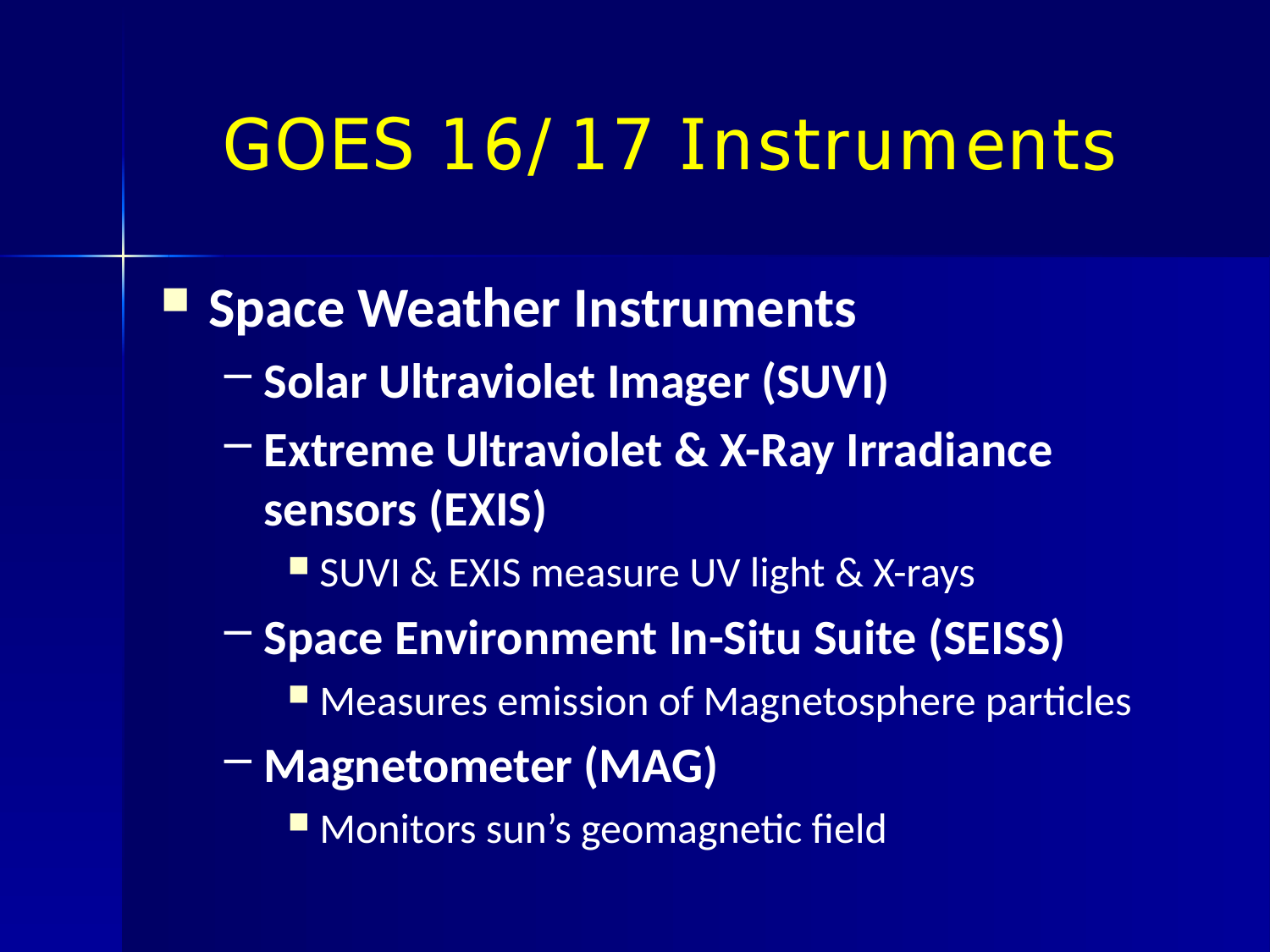

# GOES 16/17 Instruments
Space Weather Instruments
Solar Ultraviolet Imager (SUVI)
Extreme Ultraviolet & X-Ray Irradiance sensors (EXIS)
SUVI & EXIS measure UV light & X-rays
Space Environment In-Situ Suite (SEISS)
Measures emission of Magnetosphere particles
Magnetometer (MAG)
Monitors sun’s geomagnetic field